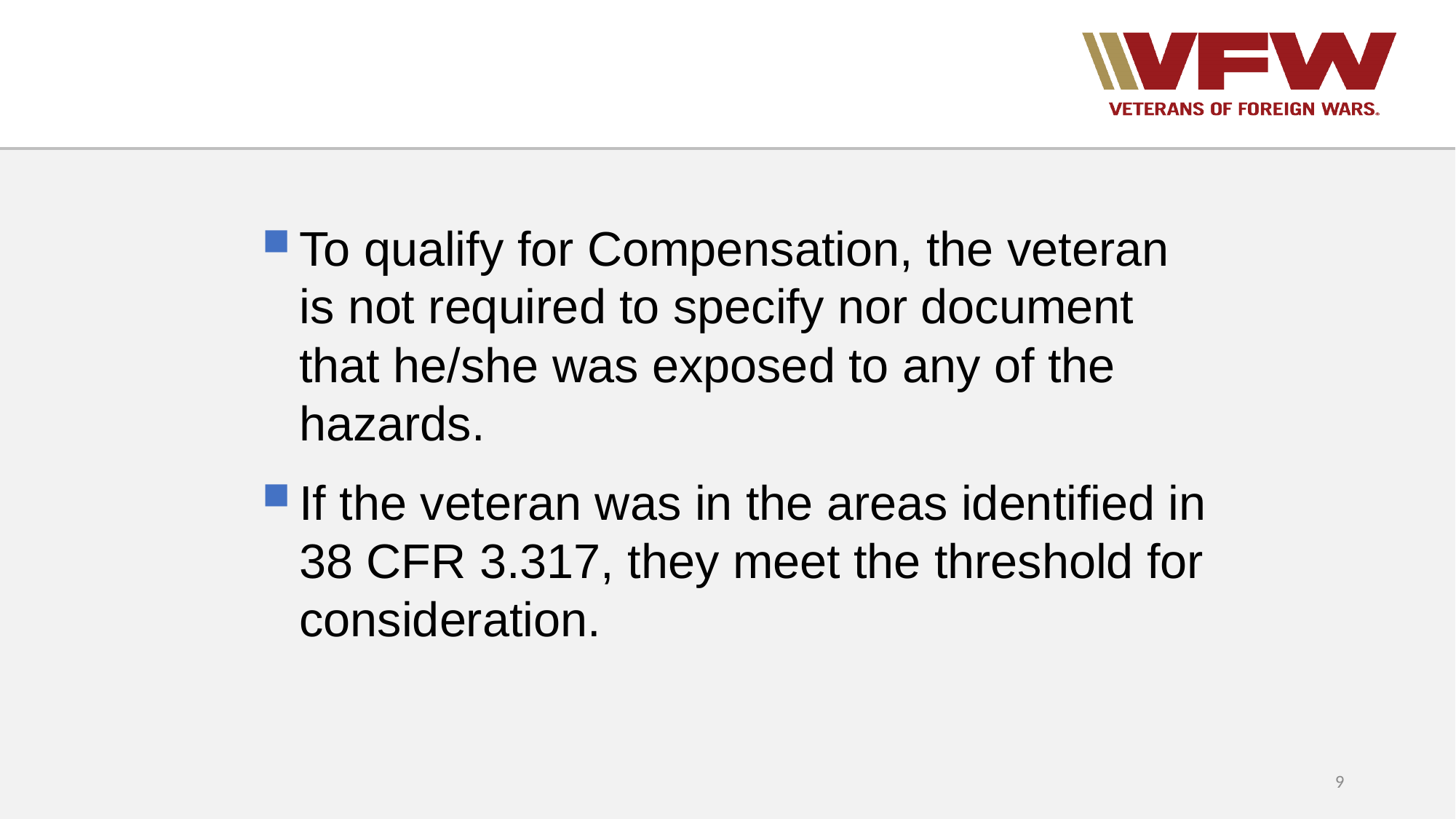

#
To qualify for Compensation, the veteran is not required to specify nor document that he/she was exposed to any of the hazards.

If the veteran was in the areas identified in 38 CFR 3.317, they meet the threshold for consideration.

9